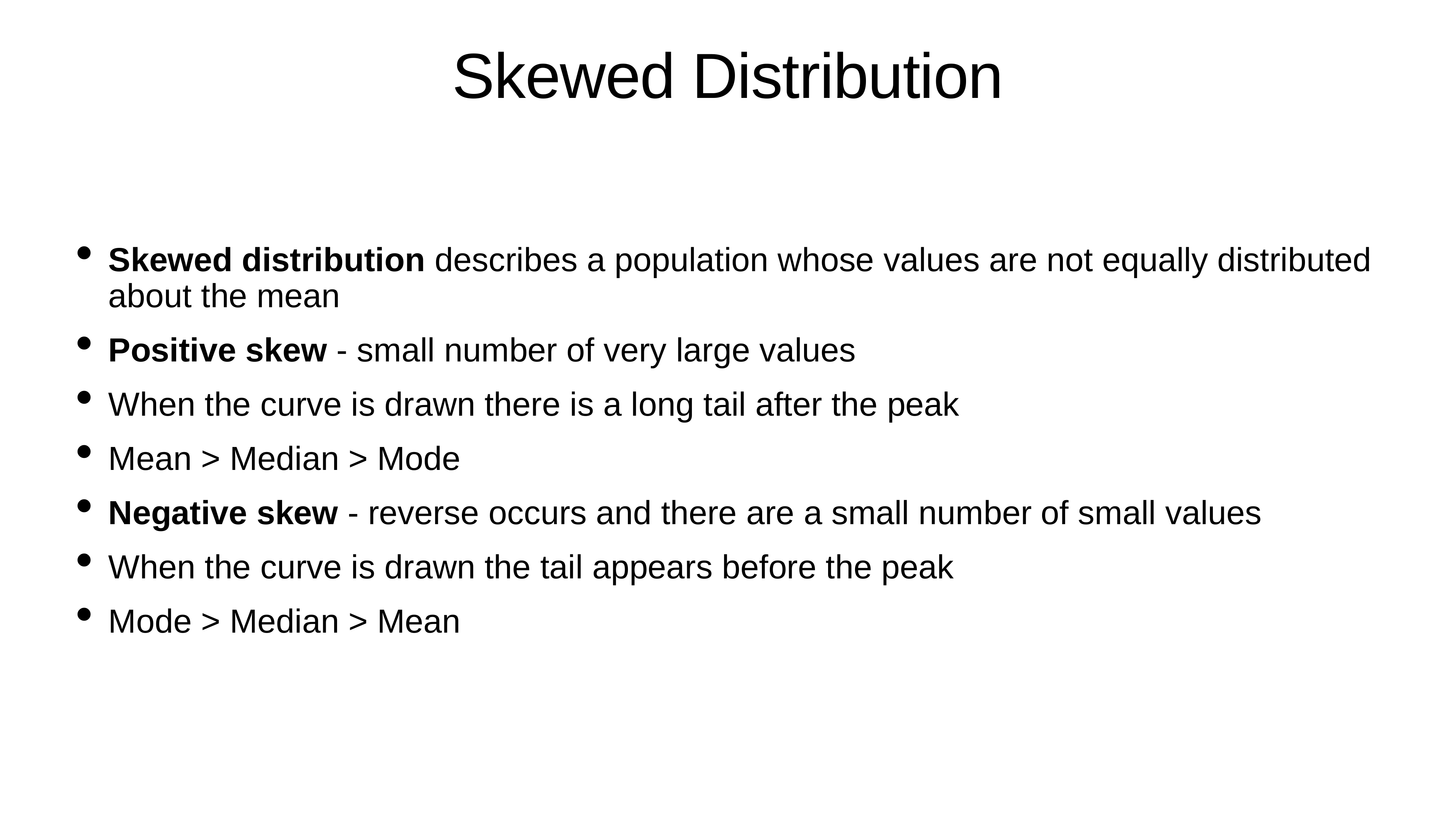

# Skewed Distribution
Skewed distribution describes a population whose values are not equally distributed about the mean
Positive skew - small number of very large values
When the curve is drawn there is a long tail after the peak
Mean > Median > Mode
Negative skew - reverse occurs and there are a small number of small values
When the curve is drawn the tail appears before the peak
Mode > Median > Mean